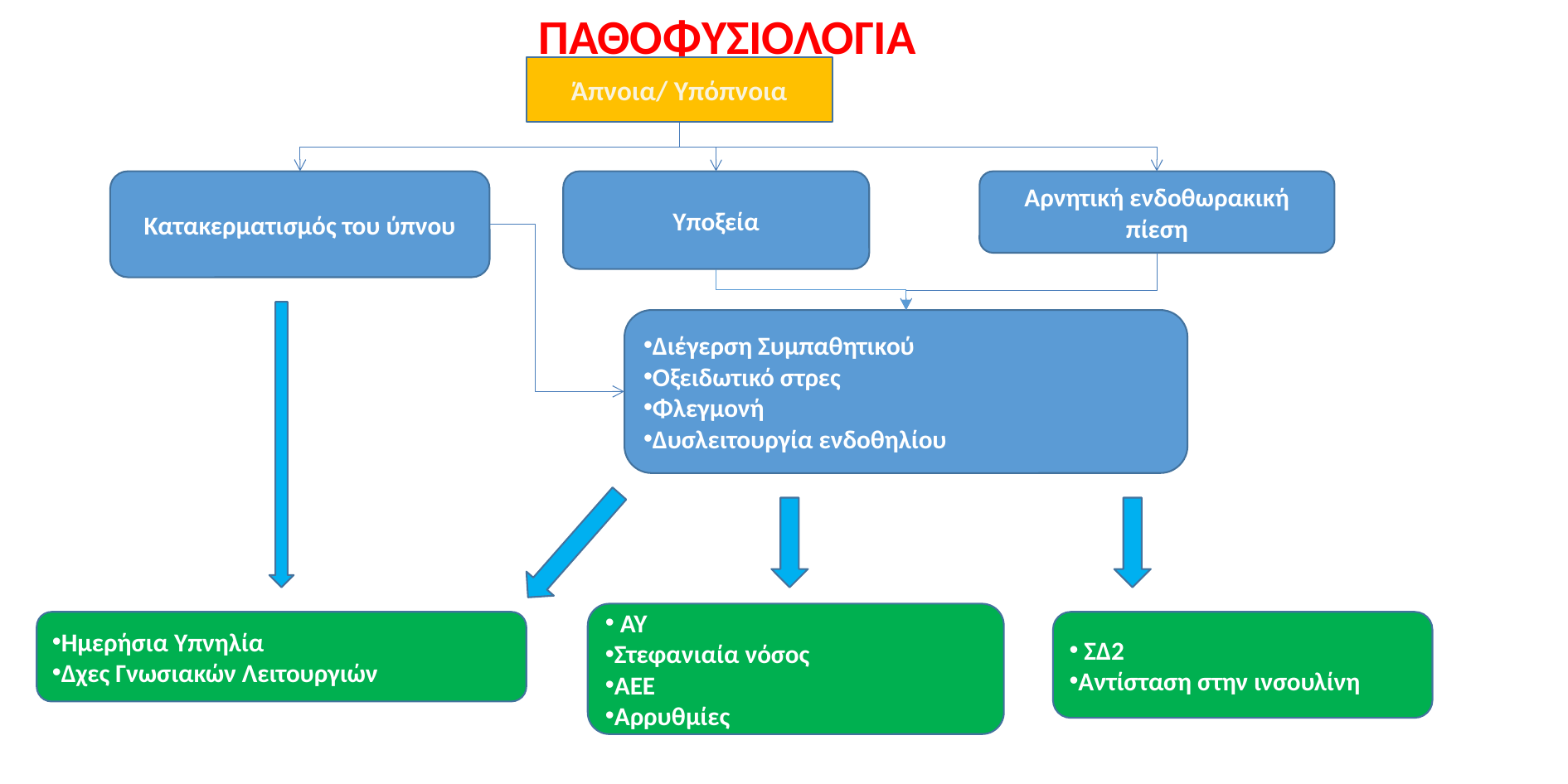

ΠΑΘΟΦΥΣΙΟΛΟΓΙΑ

Άπνοια/ Υπόπνοια

Κατακερματισμός του ύπνου
Αρνητική ενδοθωρακική πίεση
Υποξεία

Διέγερση Συμπαθητικού
Οξειδωτικό στρες
Φλεγμονή
Δυσλειτουργία ενδοθηλίου

 ΑΥ
Στεφανιαία νόσος
ΑΕΕ
Αρρυθμίες
Ημερήσια Υπνηλία
Δχες Γνωσιακών Λειτουργιών
 ΣΔ2
Αντίσταση στην ινσουλίνη